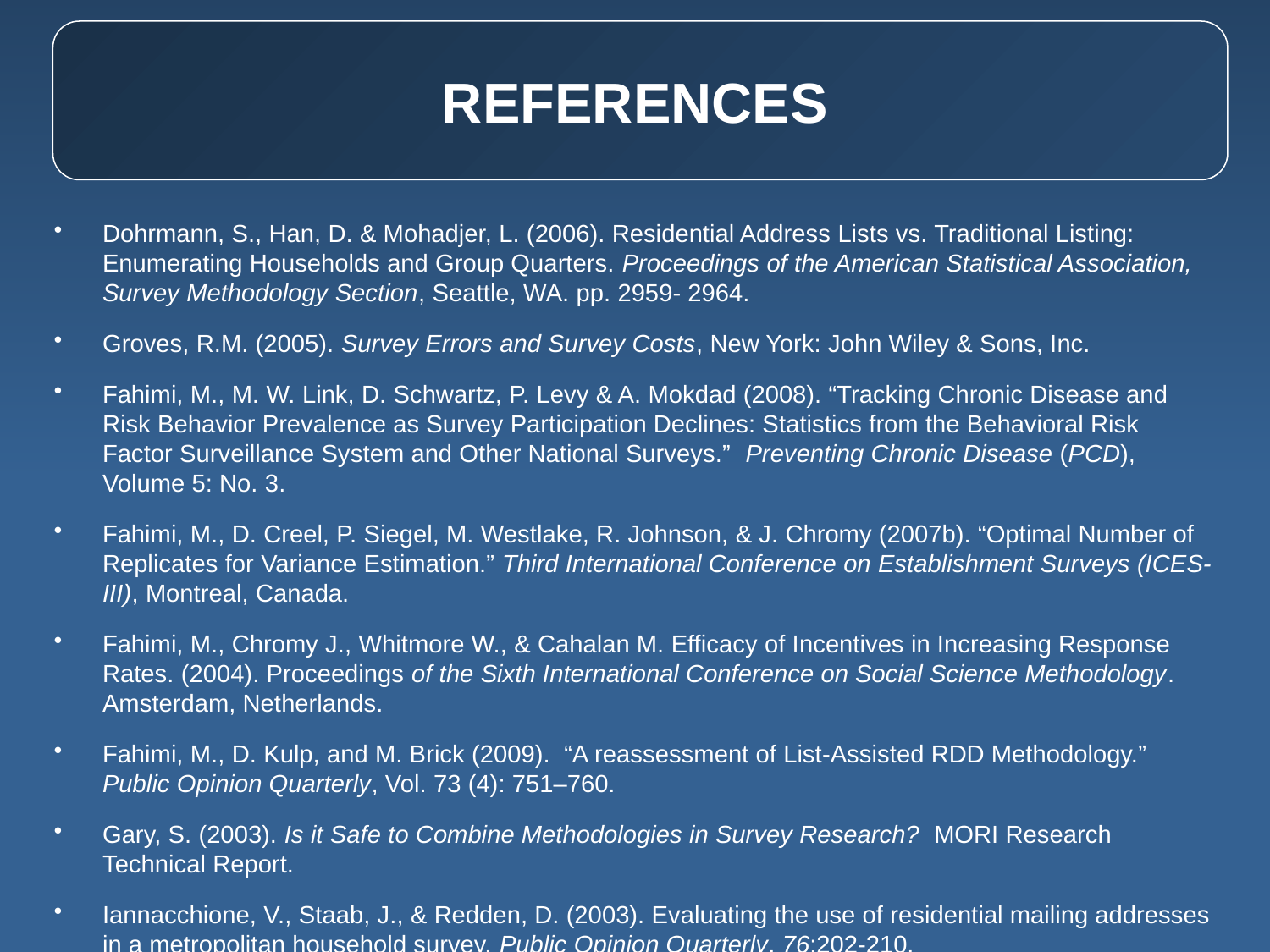

# References
Dohrmann, S., Han, D. & Mohadjer, L. (2006). Residential Address Lists vs. Traditional Listing: Enumerating Households and Group Quarters. Proceedings of the American Statistical Association, Survey Methodology Section, Seattle, WA. pp. 2959- 2964.
Groves, R.M. (2005). Survey Errors and Survey Costs, New York: John Wiley & Sons, Inc.
Fahimi, M., M. W. Link, D. Schwartz, P. Levy & A. Mokdad (2008). “Tracking Chronic Disease and Risk Behavior Prevalence as Survey Participation Declines: Statistics from the Behavioral Risk Factor Surveillance System and Other National Surveys.”  Preventing Chronic Disease (PCD), Volume 5: No. 3.
Fahimi, M., D. Creel, P. Siegel, M. Westlake, R. Johnson, & J. Chromy (2007b). “Optimal Number of Replicates for Variance Estimation.” Third International Conference on Establishment Surveys (ICES-III), Montreal, Canada.
Fahimi, M., Chromy J., Whitmore W., & Cahalan M. Efficacy of Incentives in Increasing Response Rates. (2004). Proceedings of the Sixth International Conference on Social Science Methodology. Amsterdam, Netherlands.
Fahimi, M., D. Kulp, and M. Brick (2009).  “A reassessment of List-Assisted RDD Methodology.”  Public Opinion Quarterly, Vol. 73 (4): 751–760.
Gary, S. (2003). Is it Safe to Combine Methodologies in Survey Research?  MORI Research Technical Report.
Iannacchione, V., Staab, J., & Redden, D. (2003). Evaluating the use of residential mailing addresses in a metropolitan household survey. Public Opinion Quarterly, 76:202-210.